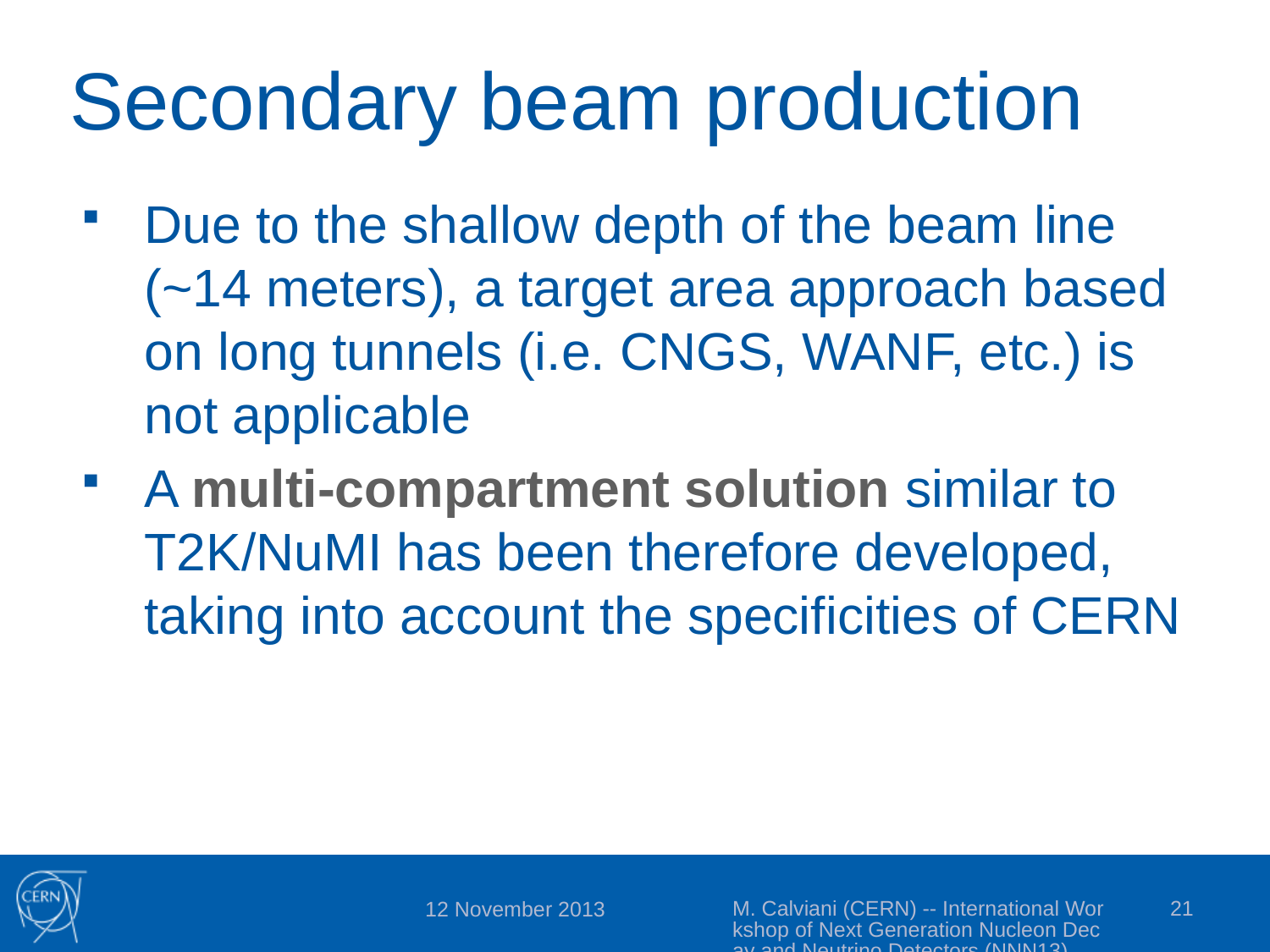

# Secondary beam production
Due to the shallow depth of the beam line (~14 meters), a target area approach based on long tunnels (i.e. CNGS, WANF, etc.) is not applicable
A multi-compartment solution similar to T2K/NuMI has been therefore developed, taking into account the specificities of CERN
M. Calviani (CERN) -- International Workshop of Next Generation Nucleon Decay and Neutrino Detectors (NNN13)
21
12 November 2013